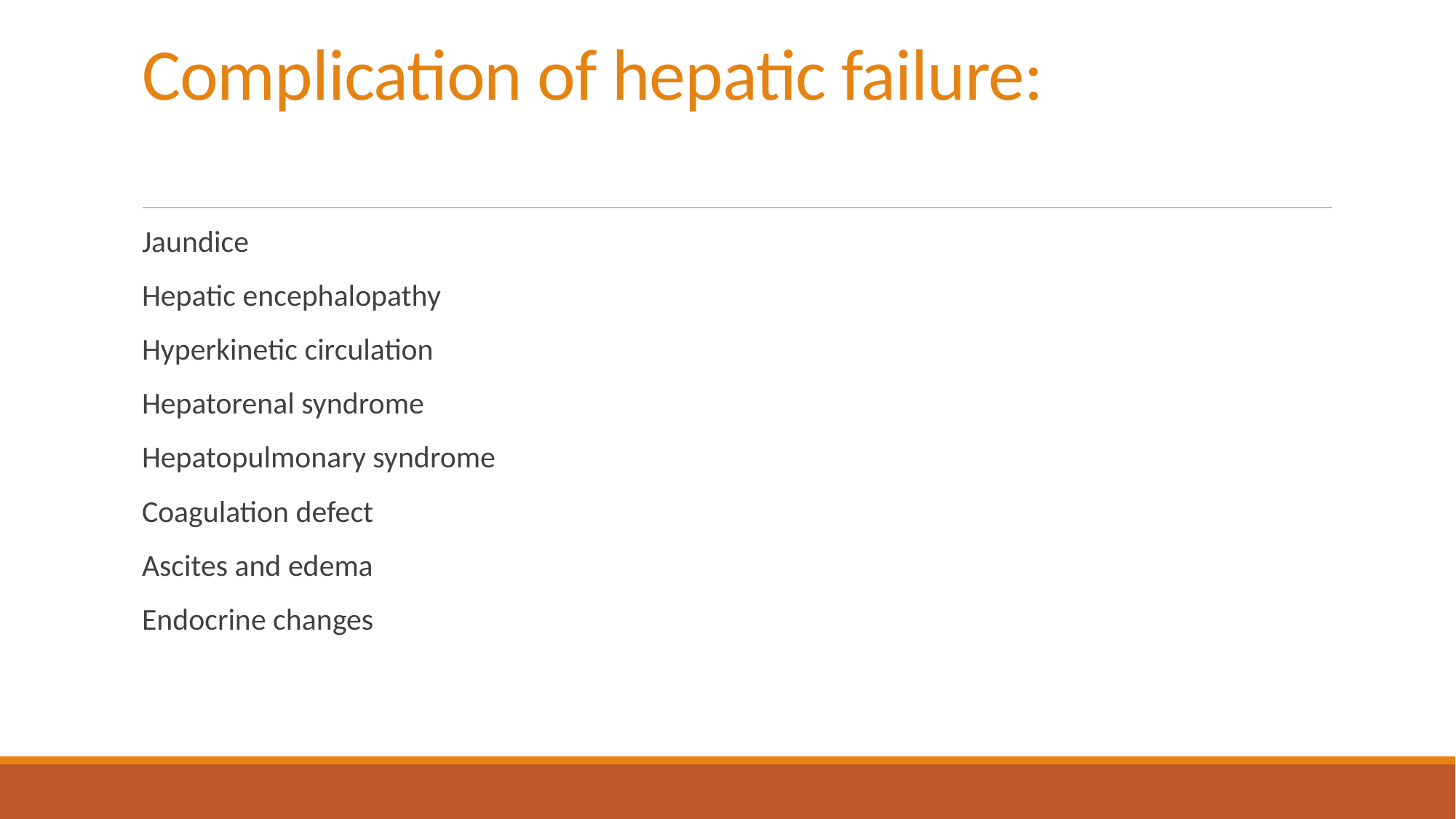

# Complication of hepatic failure:
Jaundice
Hepatic encephalopathy
Hyperkinetic circulation
Hepatorenal syndrome
Hepatopulmonary syndrome
Coagulation defect
Ascites and edema
Endocrine changes